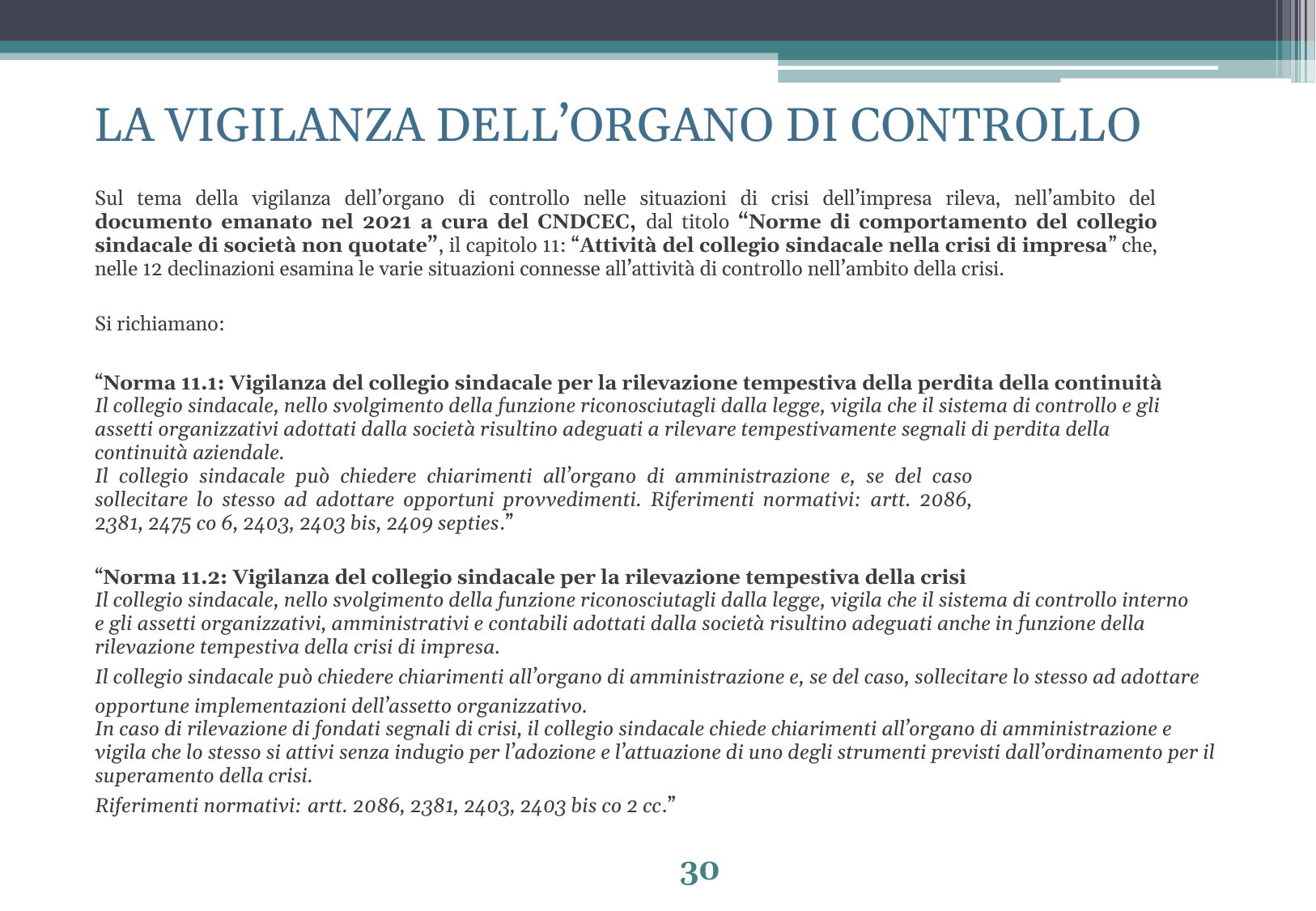

LA VIGILANZA DELL’ORGANO DI CONTROLLO
Sul tema della vigilanza dell’organo di controllo nelle situazioni di crisi dell’impresa rileva, nell’ambito del documento emanato nel 2021 a cura del CNDCEC, dal titolo “Norme di comportamento del collegio sindacale di società non quotate”, il capitolo 11: “Attività del collegio sindacale nella crisi di impresa” che, nelle 12 declinazioni esamina le varie situazioni connesse all’attività di controllo nell’ambito della crisi.
Si richiamano:
“Norma 11.1: Vigilanza del collegio sindacale per la rilevazione tempestiva della perdita della continuità
Il collegio sindacale, nello svolgimento della funzione riconosciutagli dalla legge, vigila che il sistema di controllo e gli assetti organizzativi adottati dalla società risultino adeguati a rilevare tempestivamente segnali di perdita della continuità aziendale.
Il collegio sindacale può chiedere chiarimenti all’organo di amministrazione e, se del caso sollecitare lo stesso ad adottare opportuni provvedimenti. Riferimenti normativi: artt. 2086, 2381, 2475 co 6, 2403, 2403 bis, 2409 septies.”
“Norma 11.2: Vigilanza del collegio sindacale per la rilevazione tempestiva della crisi
Il collegio sindacale, nello svolgimento della funzione riconosciutagli dalla legge, vigila che il sistema di controllo interno e gli assetti organizzativi, amministrativi e contabili adottati dalla società risultino adeguati anche in funzione della rilevazione tempestiva della crisi di impresa.
Il collegio sindacale può chiedere chiarimenti all’organo di amministrazione e, se del caso, sollecitare lo stesso ad adottare opportune implementazioni dell’assetto organizzativo.
In caso di rilevazione di fondati segnali di crisi, il collegio sindacale chiede chiarimenti all’organo di amministrazione e vigila che lo stesso si attivi senza indugio per l’adozione e l’attuazione di uno degli strumenti previsti dall’ordinamento per il superamento della crisi.
Riferimenti normativi: artt. 2086, 2381, 2403, 2403 bis co 2 cc.”

30